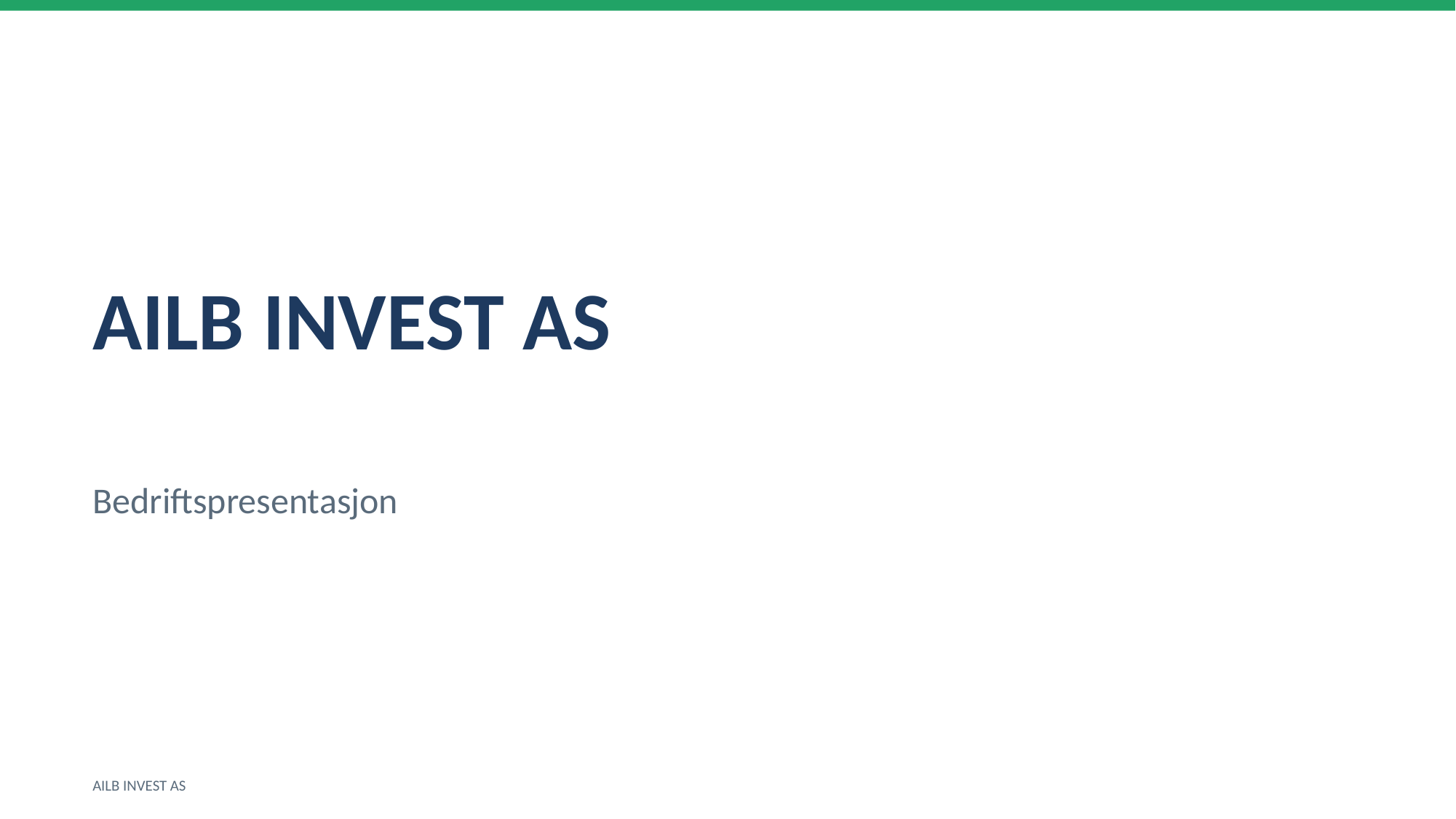

AILB INVEST AS
Bedriftspresentasjon
AILB INVEST AS